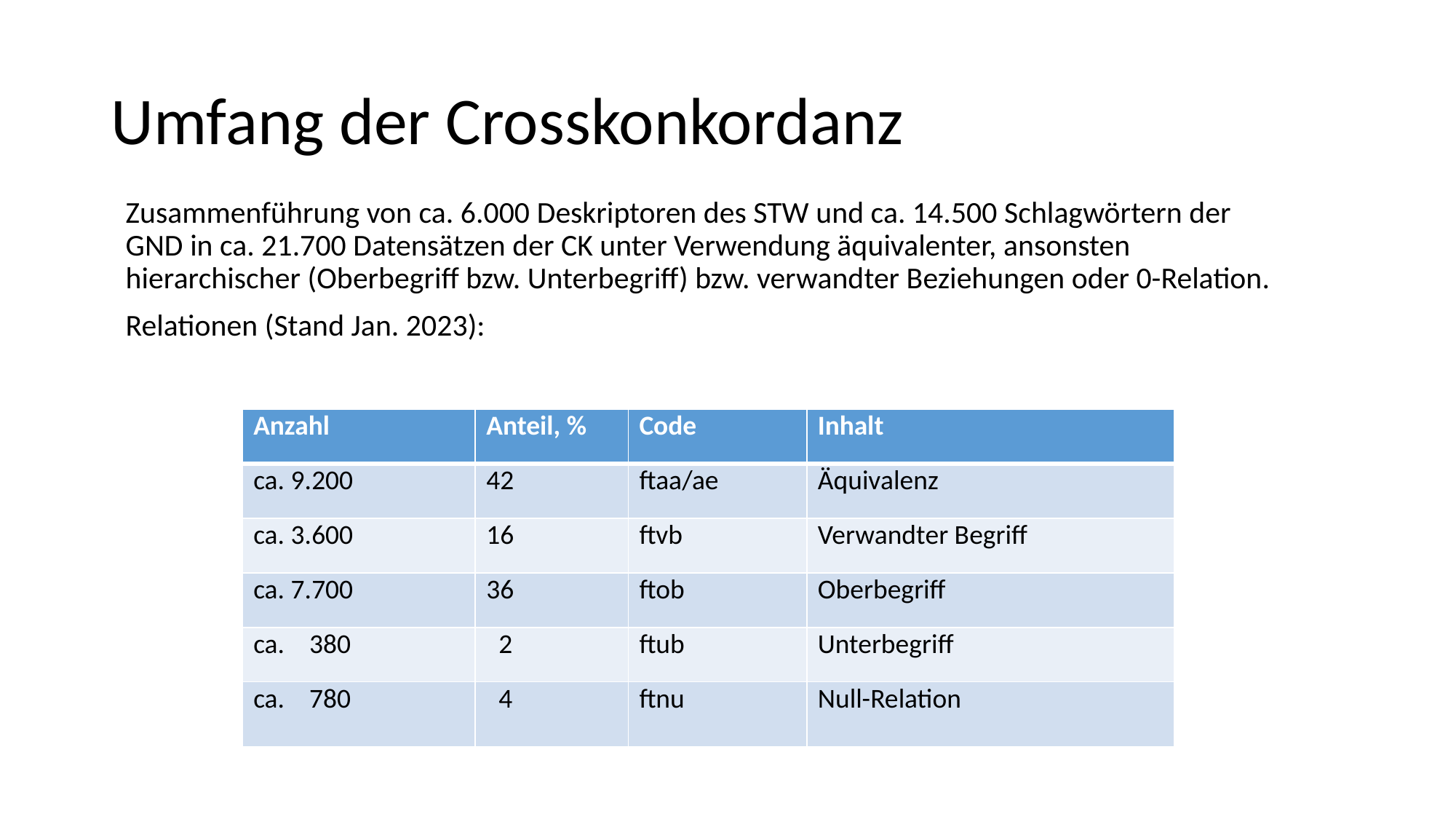

# Umfang der Crosskonkordanz
Zusammenführung von ca. 6.000 Deskriptoren des STW und ca. 14.500 Schlagwörtern der GND in ca. 21.700 Datensätzen der CK unter Verwendung äquivalenter, ansonsten hierarchischer (Oberbegriff bzw. Unterbegriff) bzw. verwandter Beziehungen oder 0-Relation.
Relationen (Stand Jan. 2023):

| Anzahl | Anteil, % | Code | Inhalt |
| --- | --- | --- | --- |
| ca. 9.200 | 42 | ftaa/ae | Äquivalenz |
| ca. 3.600 | 16 | ftvb | Verwandter Begriff |
| ca. 7.700 | 36 | ftob | Oberbegriff |
| ca. 380 | 2 | ftub | Unterbegriff |
| ca. 780 | 4 | ftnu | Null-Relation |